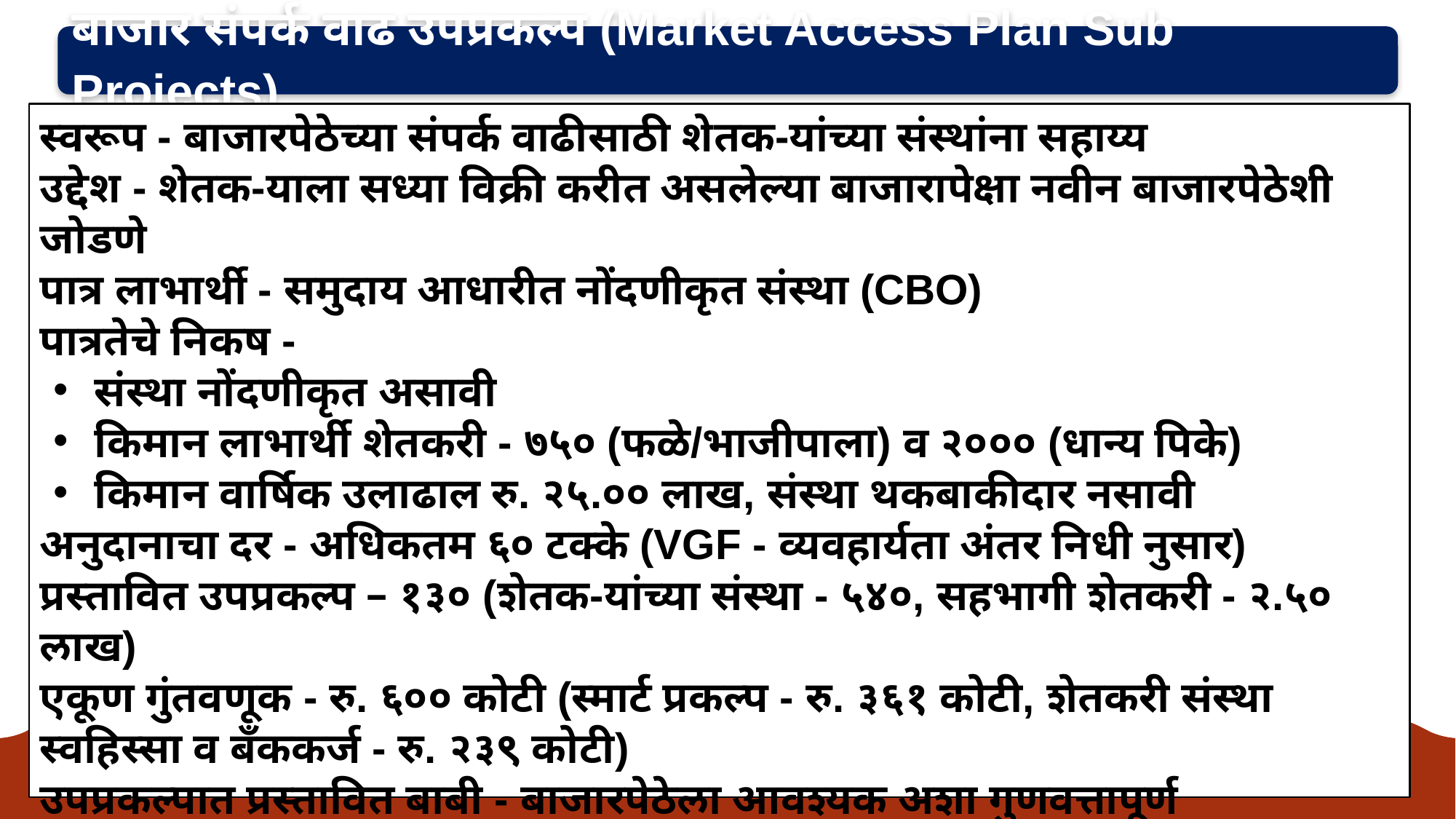

बाजार संपर्क वाढ उपप्रकल्प (Market Access Plan Sub Projects)
स्वरूप - बाजारपेठेच्या संपर्क वाढीसाठी शेतक-यांच्या संस्थांना सहाय्य
उद्देश - शेतक-याला सध्या विक्री करीत असलेल्या बाजारापेक्षा नवीन बाजारपेठेशी जोडणे
पात्र लाभार्थी - समुदाय आधारीत नोंदणीकृत संस्था (CBO)
पात्रतेचे निकष -
संस्था नोंदणीकृत असावी
किमान लाभार्थी शेतकरी - ७५० (फळे/भाजीपाला) व २००० (धान्य पिके)
किमान वार्षिक उलाढाल रु. २५.०० लाख, संस्था थकबाकीदार नसावी
अनुदानाचा दर - अधिकतम ६० टक्के (VGF - व्यवहार्यता अंतर निधी नुसार)
प्रस्तावित उपप्रकल्प – १३० (शेतक-यांच्या संस्था - ५४०, सहभागी शेतकरी - २.५० लाख)
एकूण गुंतवणूक - रु. ६०० कोटी (स्मार्ट प्रकल्प - रु. ३६१ कोटी, शेतकरी संस्था स्वहिस्सा व बँककर्ज - रु. २३९ कोटी)
उपप्रकल्पात प्रस्तावित बाबी - बाजारपेठेला आवश्यक अशा गुणवत्तापूर्ण उत्पादनासाठी तांत्रिक सहाय्य व व काढणीपश्चात पायाभूत सुविधा (यंत्रसामग्री, गोदाम ई.)

16